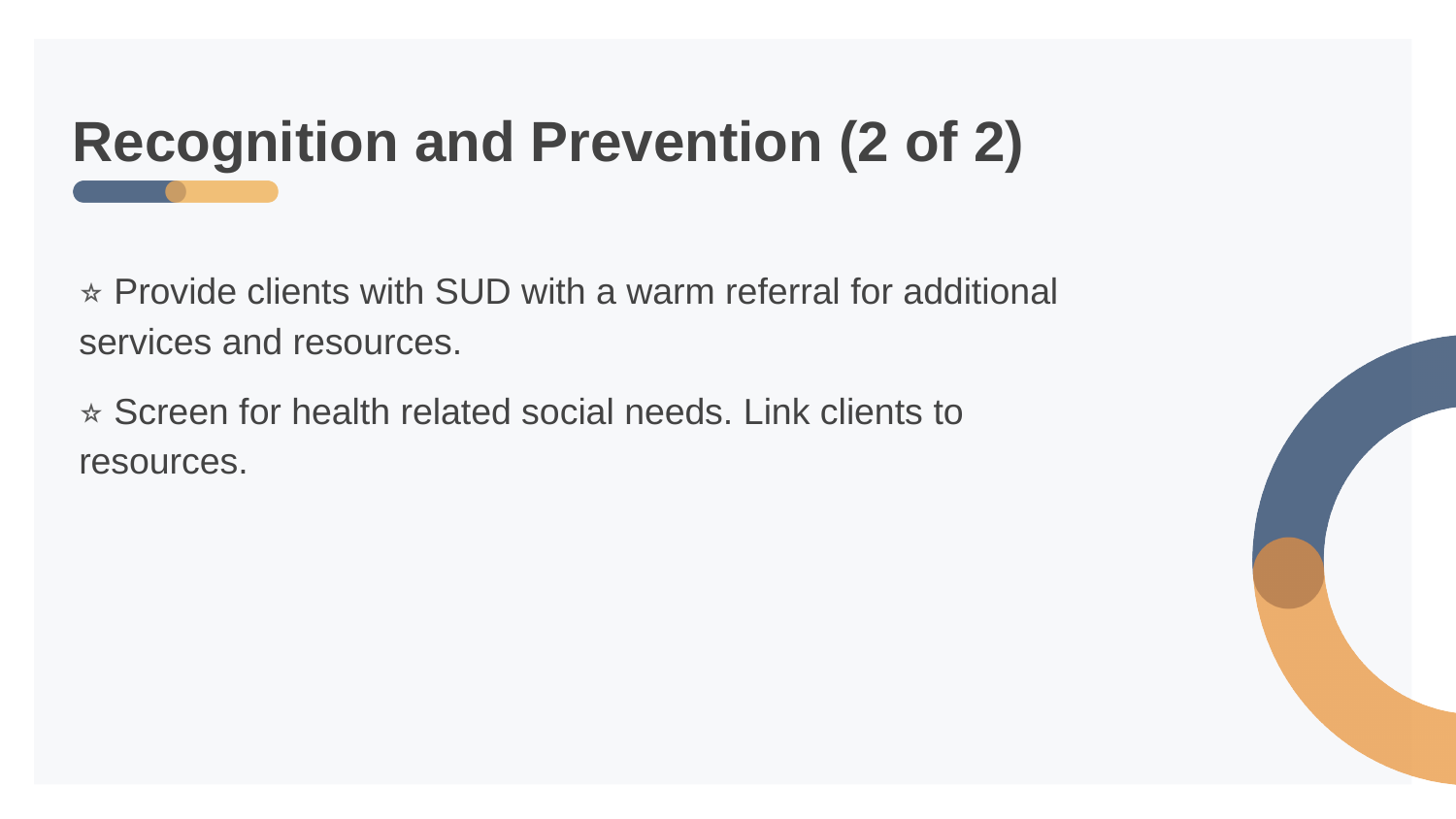

# Recognition and Prevention (2 of 2)
⭐ Provide clients with SUD with a warm referral for additional services and resources.
⭐ Screen for health related social needs. Link clients to resources.